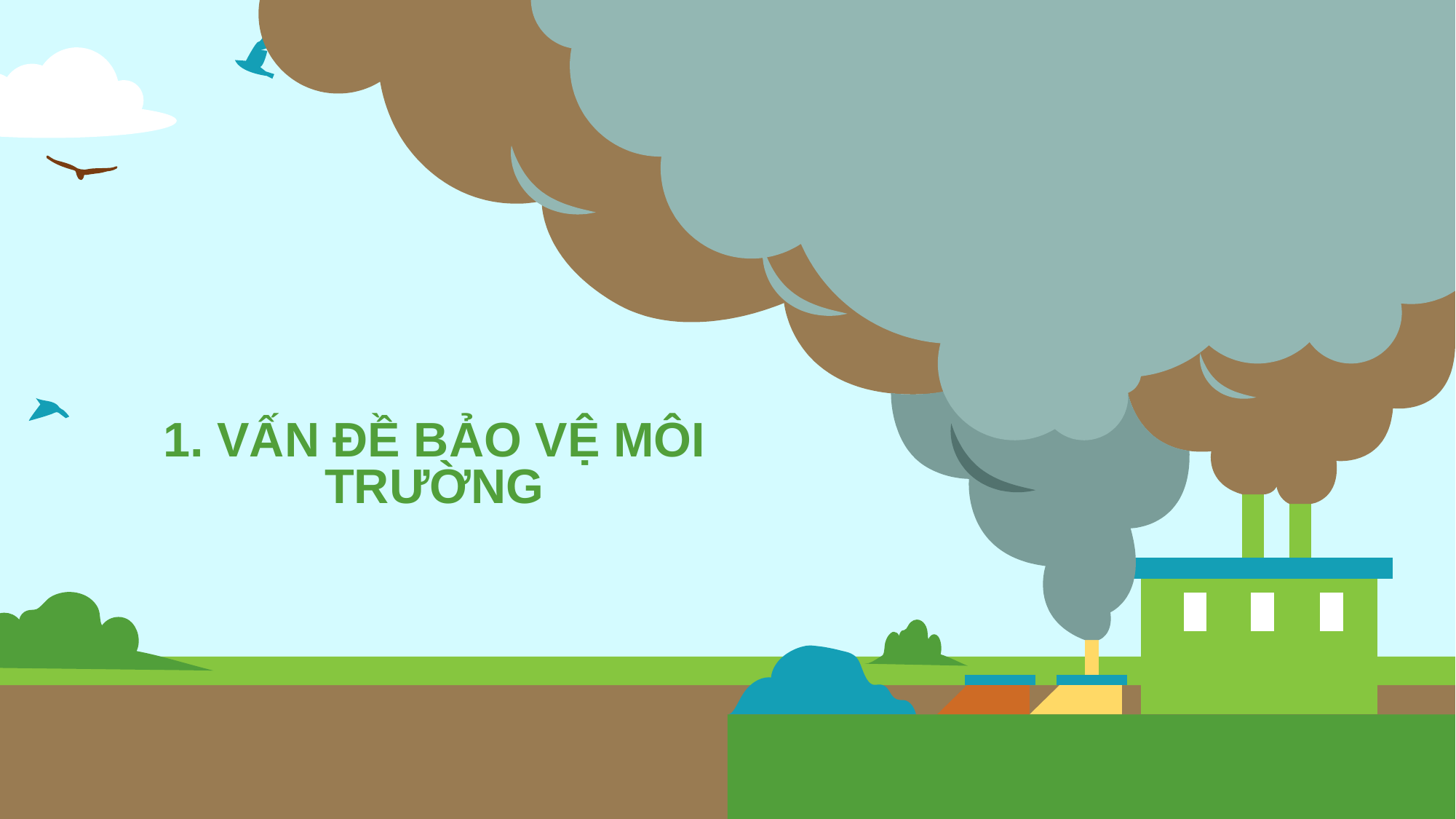

1. VẤN ĐỀ BẢO VỆ MÔI TRƯỜNG